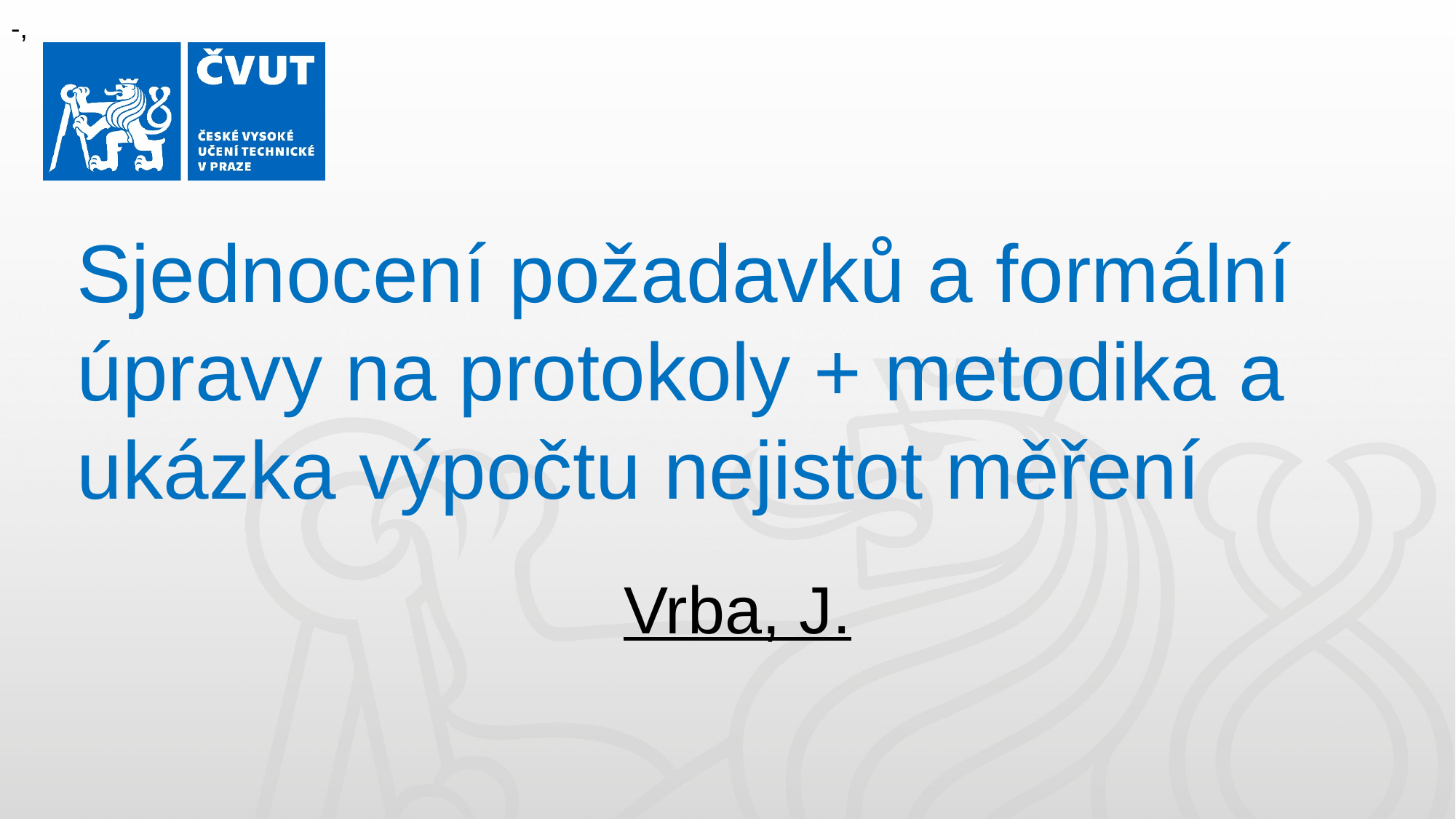

-,
Sjednocení požadavků a formální úpravy na protokoly + metodika a ukázka výpočtu nejistot měření

Vrba, J.